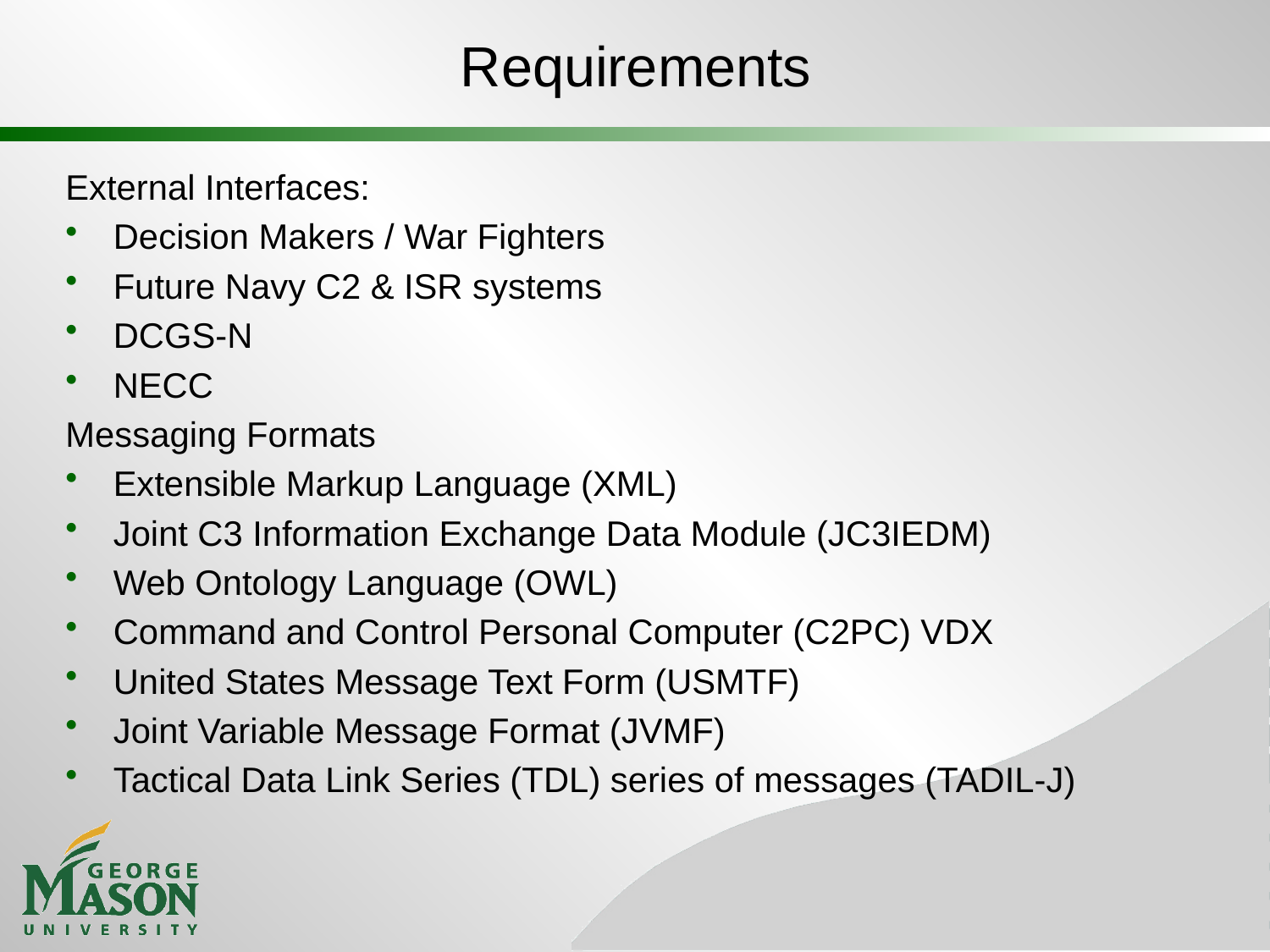

# Requirements
External Interfaces:
Decision Makers / War Fighters
Future Navy C2 & ISR systems
DCGS-N
NECC
Messaging Formats
Extensible Markup Language (XML)
Joint C3 Information Exchange Data Module (JC3IEDM)
Web Ontology Language (OWL)
Command and Control Personal Computer (C2PC) VDX
United States Message Text Form (USMTF)
Joint Variable Message Format (JVMF)
Tactical Data Link Series (TDL) series of messages (TADIL-J)